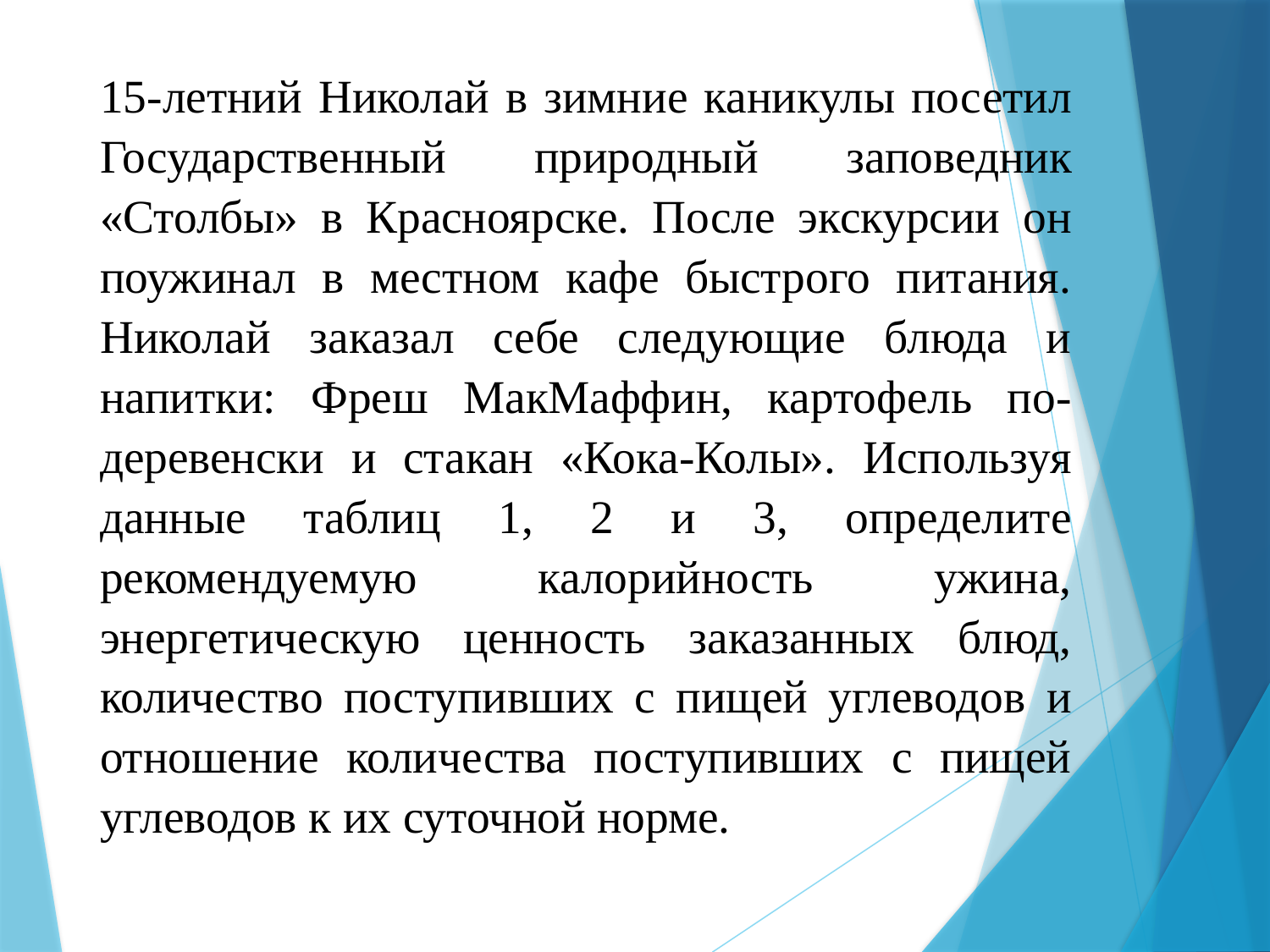

15-летний Николай в зимние каникулы посетил Государственный природный заповедник «Столбы» в Красноярске. После экскурсии он поужинал в местном кафе быстрого питания. Николай заказал себе следующие блюда и напитки: Фреш МакМаффин, картофель по-деревенски и стакан «Кока-Колы». Используя данные таблиц 1, 2 и 3, определите рекомендуемую калорийность ужина, энергетическую ценность заказанных блюд, количество поступивших с пищей углеводов и отношение количества поступивших с пищей углеводов к их суточной норме.